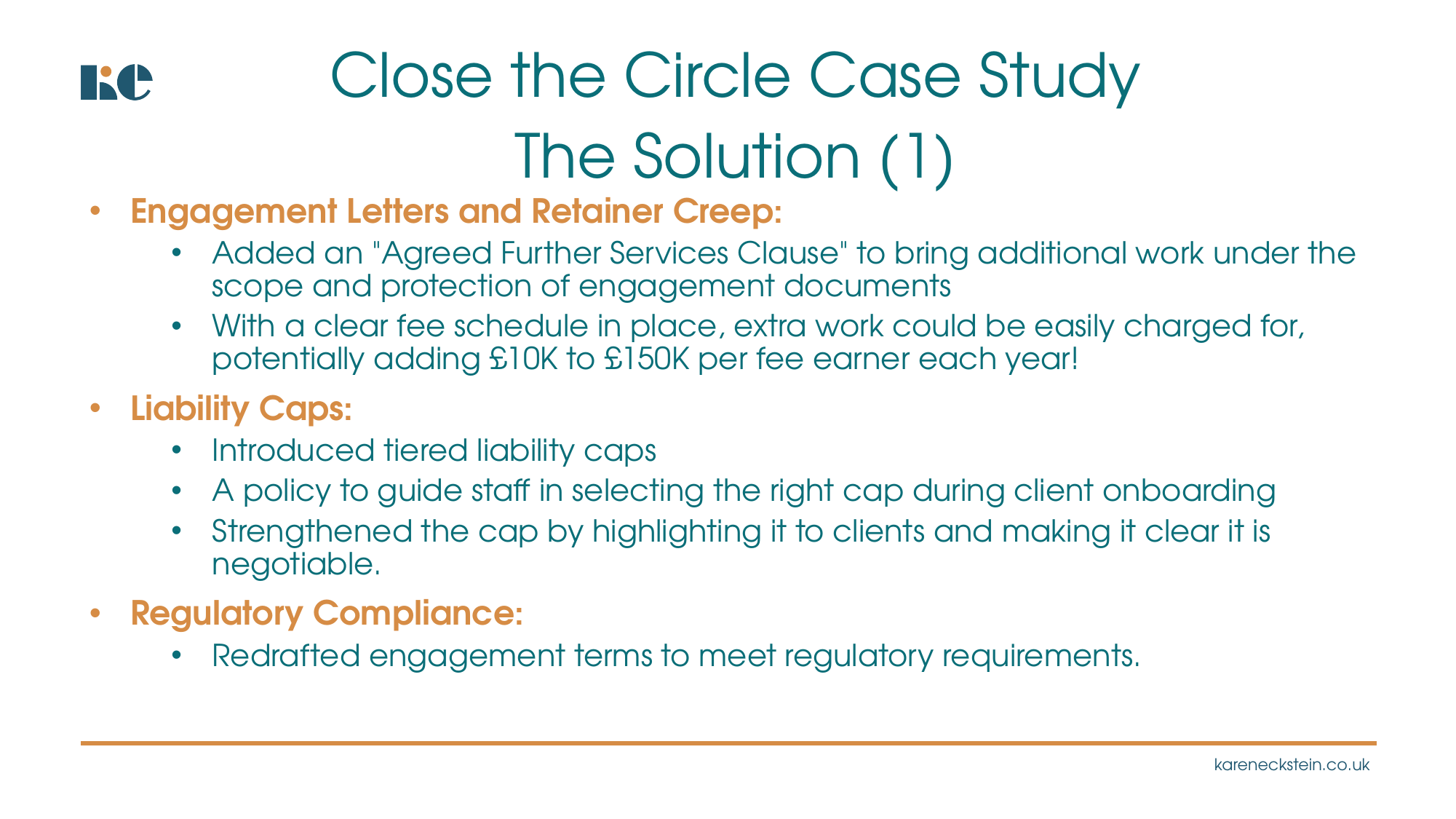

Close the Circle Case Study
The Solution (1)
Engagement Letters and Retainer Creep:
Added an "Agreed Further Services Clause" to bring additional work under the scope and protection of engagement documents
With a clear fee schedule in place, extra work could be easily charged for, potentially adding £10K to £150K per fee earner each year!
Liability Caps:
Introduced tiered liability caps
A policy to guide staff in selecting the right cap during client onboarding
Strengthened the cap by highlighting it to clients and making it clear it is negotiable.
Regulatory Compliance:
Redrafted engagement terms to meet regulatory requirements.